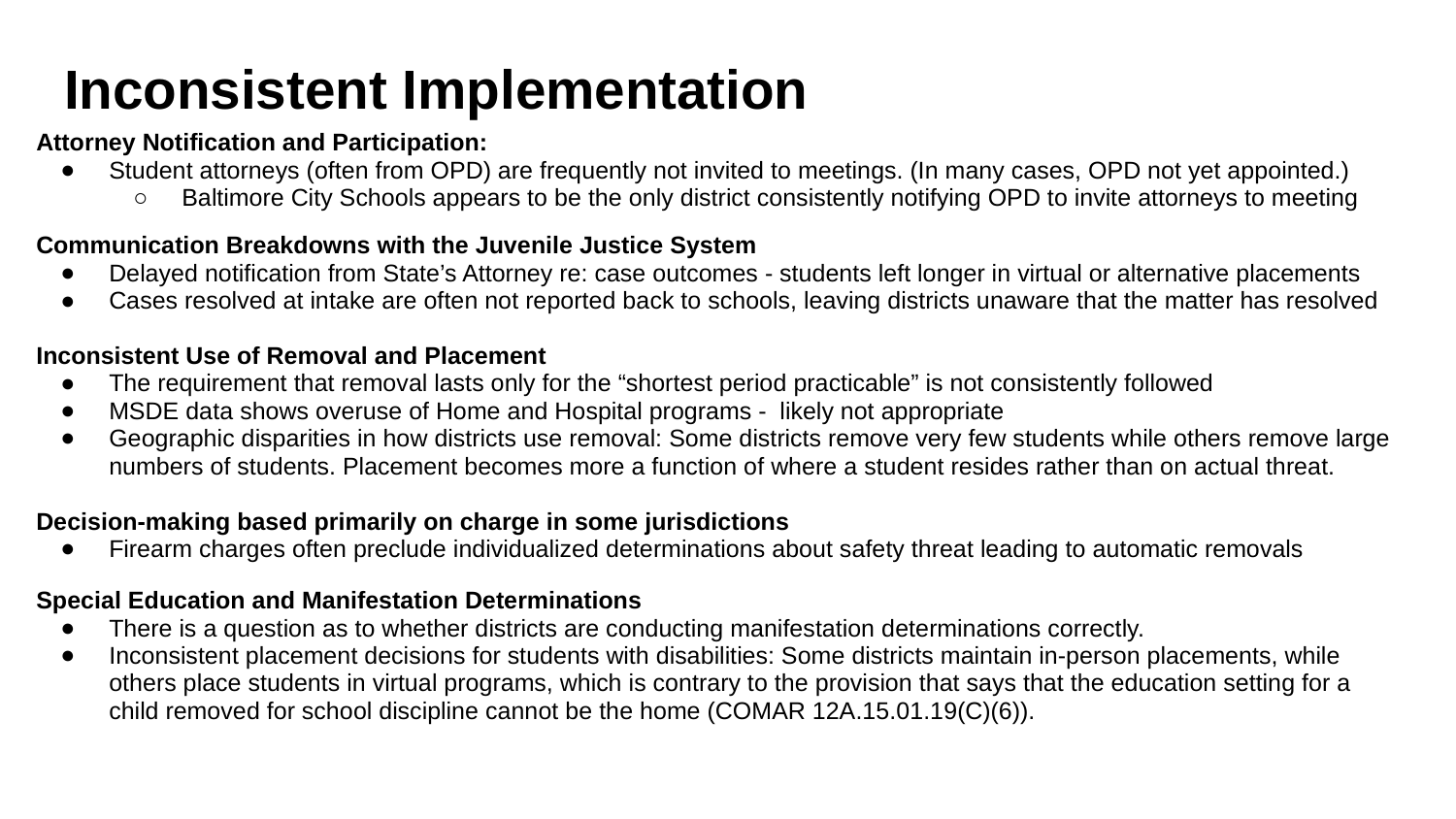

# Inconsistent Implementation
Attorney Notification and Participation:
Student attorneys (often from OPD) are frequently not invited to meetings. (In many cases, OPD not yet appointed.)
Baltimore City Schools appears to be the only district consistently notifying OPD to invite attorneys to meeting
Communication Breakdowns with the Juvenile Justice System
Delayed notification from State’s Attorney re: case outcomes - students left longer in virtual or alternative placements
Cases resolved at intake are often not reported back to schools, leaving districts unaware that the matter has resolved

Inconsistent Use of Removal and Placement
The requirement that removal lasts only for the “shortest period practicable” is not consistently followed
MSDE data shows overuse of Home and Hospital programs -  likely not appropriate
Geographic disparities in how districts use removal: Some districts remove very few students while others remove large numbers of students. Placement becomes more a function of where a student resides rather than on actual threat.

Decision-making based primarily on charge in some jurisdictions
Firearm charges often preclude individualized determinations about safety threat leading to automatic removals
Special Education and Manifestation Determinations
There is a question as to whether districts are conducting manifestation determinations correctly.
Inconsistent placement decisions for students with disabilities: Some districts maintain in-person placements, while others place students in virtual programs, which is contrary to the provision that says that the education setting for a child removed for school discipline cannot be the home (COMAR 12A.15.01.19(C)(6)).